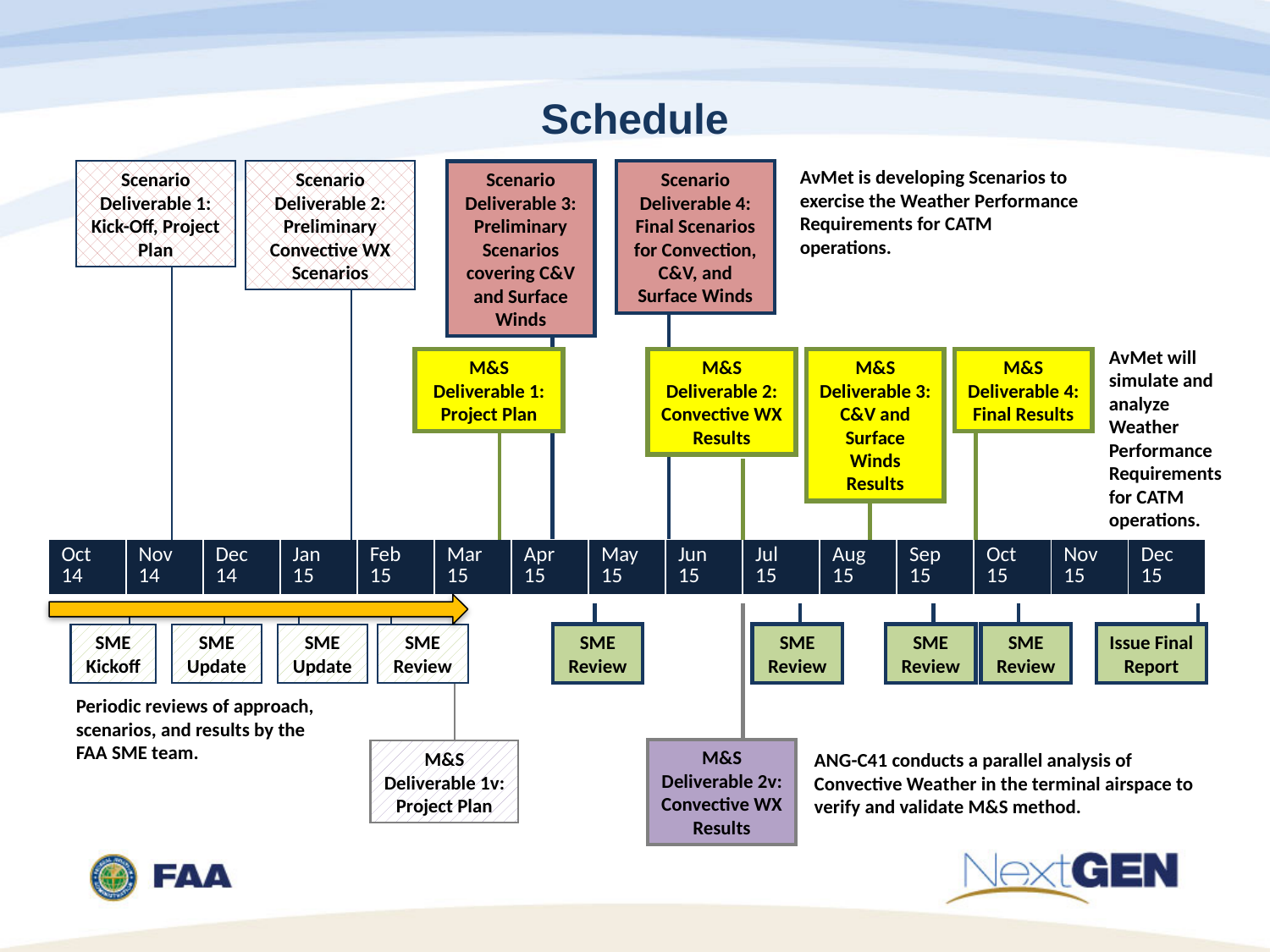

# Schedule
AvMet is developing Scenarios to exercise the Weather Performance Requirements for CATM operations.
Scenario Deliverable 1: Kick-Off, Project Plan
Scenario Deliverable 2: Preliminary Convective WX Scenarios
Scenario Deliverable 3: Preliminary Scenarios covering C&V and Surface Winds
Scenario Deliverable 4: Final Scenarios for Convection, C&V, and Surface Winds
AvMet will simulate and analyze Weather Performance Requirements for CATM operations.
M&S Deliverable 1: Project Plan
M&S Deliverable 2: Convective WX Results
M&S Deliverable 3: C&V and Surface Winds Results
M&S Deliverable 4: Final Results
| Oct 14 | Nov 14 | Dec 14 | Jan 15 | Feb 15 | Mar 15 | Apr 15 | May 15 | Jun 15 | Jul 15 | Aug 15 | Sep 15 | Oct 15 | Nov 15 | Dec 15 |
| --- | --- | --- | --- | --- | --- | --- | --- | --- | --- | --- | --- | --- | --- | --- |

SME Kickoff
SME Update
SME Update
SME Review
SME Review
SME Review
SME Review
SME Review
Issue Final Report
Periodic reviews of approach, scenarios, and results by the FAA SME team.
M&S Deliverable 2v: Convective WX Results
M&S Deliverable 1v: Project Plan
ANG-C41 conducts a parallel analysis of Convective Weather in the terminal airspace to verify and validate M&S method.